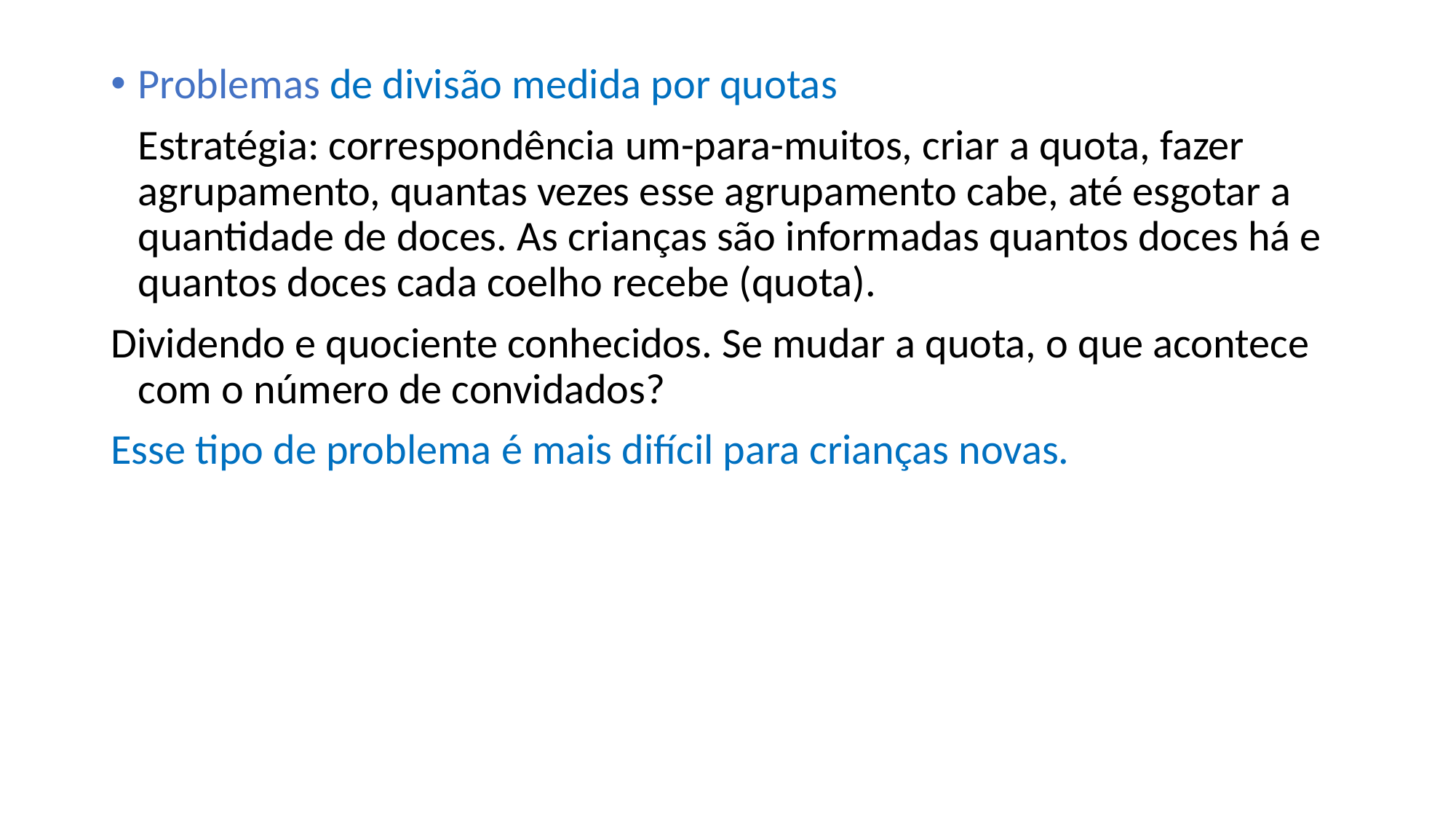

Problemas de divisão medida por quotas
	Estratégia: correspondência um-para-muitos, criar a quota, fazer agrupamento, quantas vezes esse agrupamento cabe, até esgotar a quantidade de doces. As crianças são informadas quantos doces há e quantos doces cada coelho recebe (quota).
Dividendo e quociente conhecidos. Se mudar a quota, o que acontece com o número de convidados?
Esse tipo de problema é mais difícil para crianças novas.